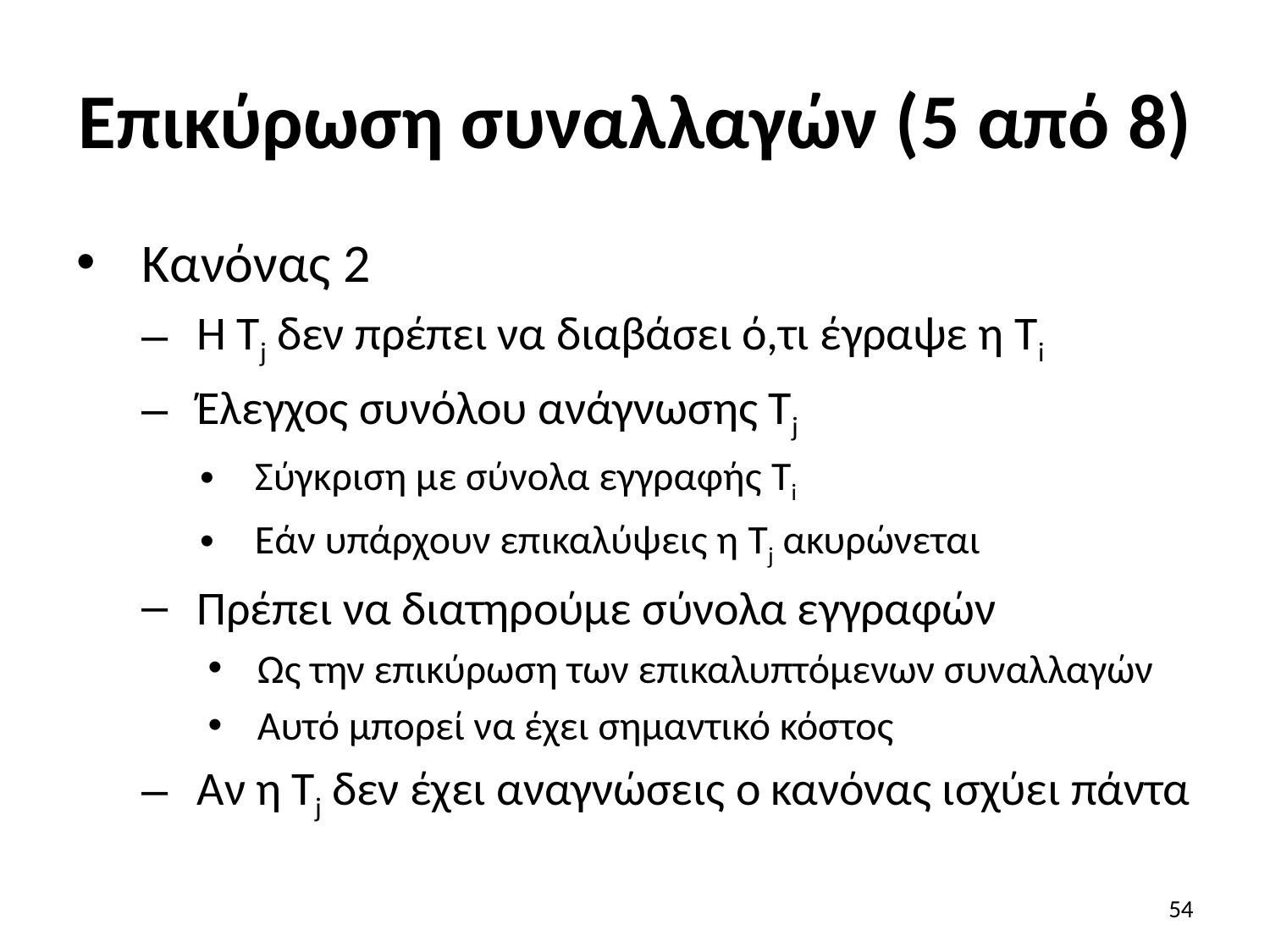

# Επικύρωση συναλλαγών (5 από 8)
Κανόνας 2
Η Tj δεν πρέπει να διαβάσει ό,τι έγραψε η Ti
Έλεγχος συνόλου ανάγνωσης Tj
Σύγκριση με σύνολα εγγραφής Ti
Εάν υπάρχουν επικαλύψεις η Tj ακυρώνεται
Πρέπει να διατηρούμε σύνολα εγγραφών
Ως την επικύρωση των επικαλυπτόμενων συναλλαγών
Αυτό μπορεί να έχει σημαντικό κόστος
Αν η Tj δεν έχει αναγνώσεις ο κανόνας ισχύει πάντα
54